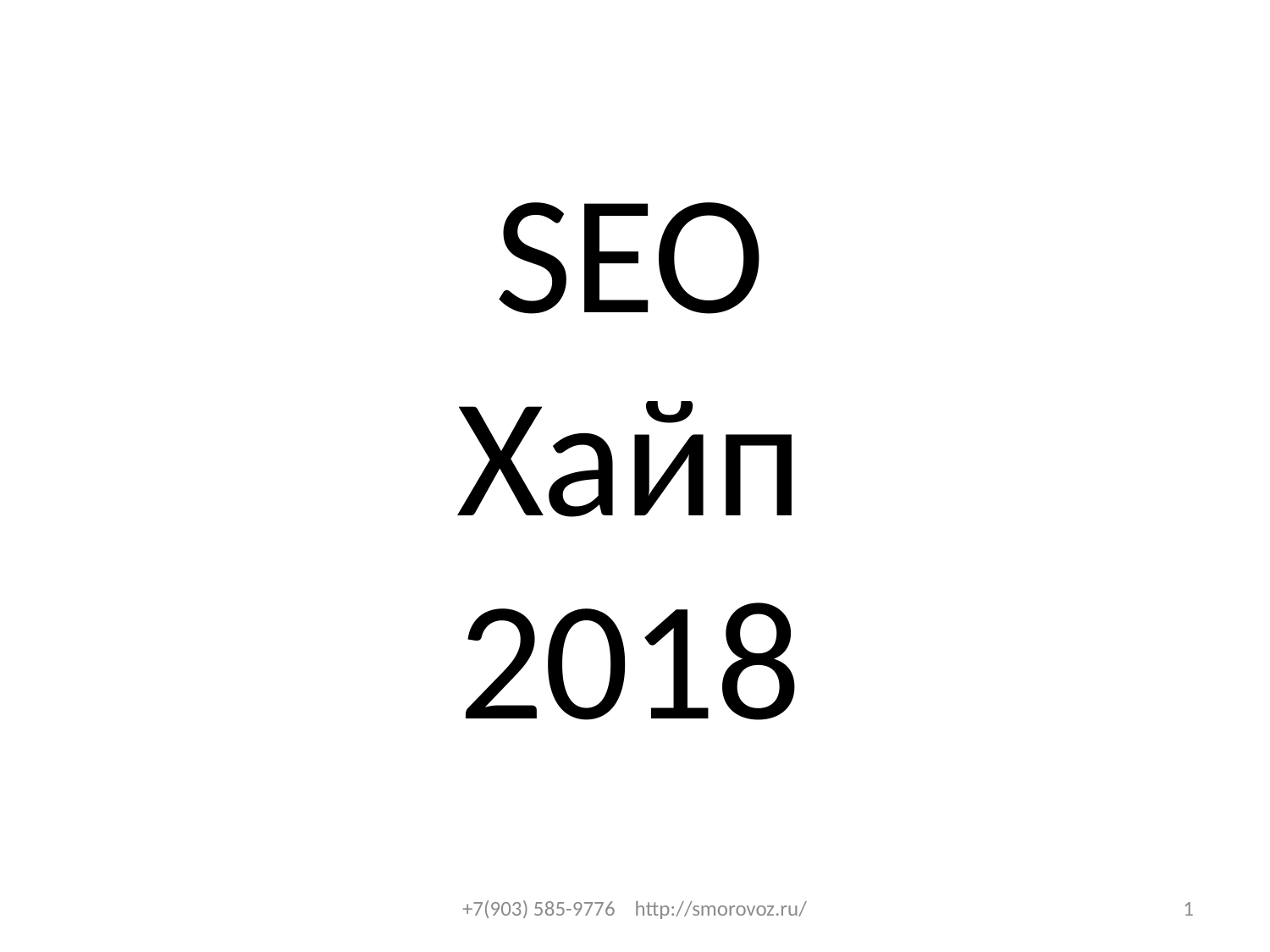

# SEO Хайп 2018
+7(903) 585-9776    http://smorovoz.ru/
1